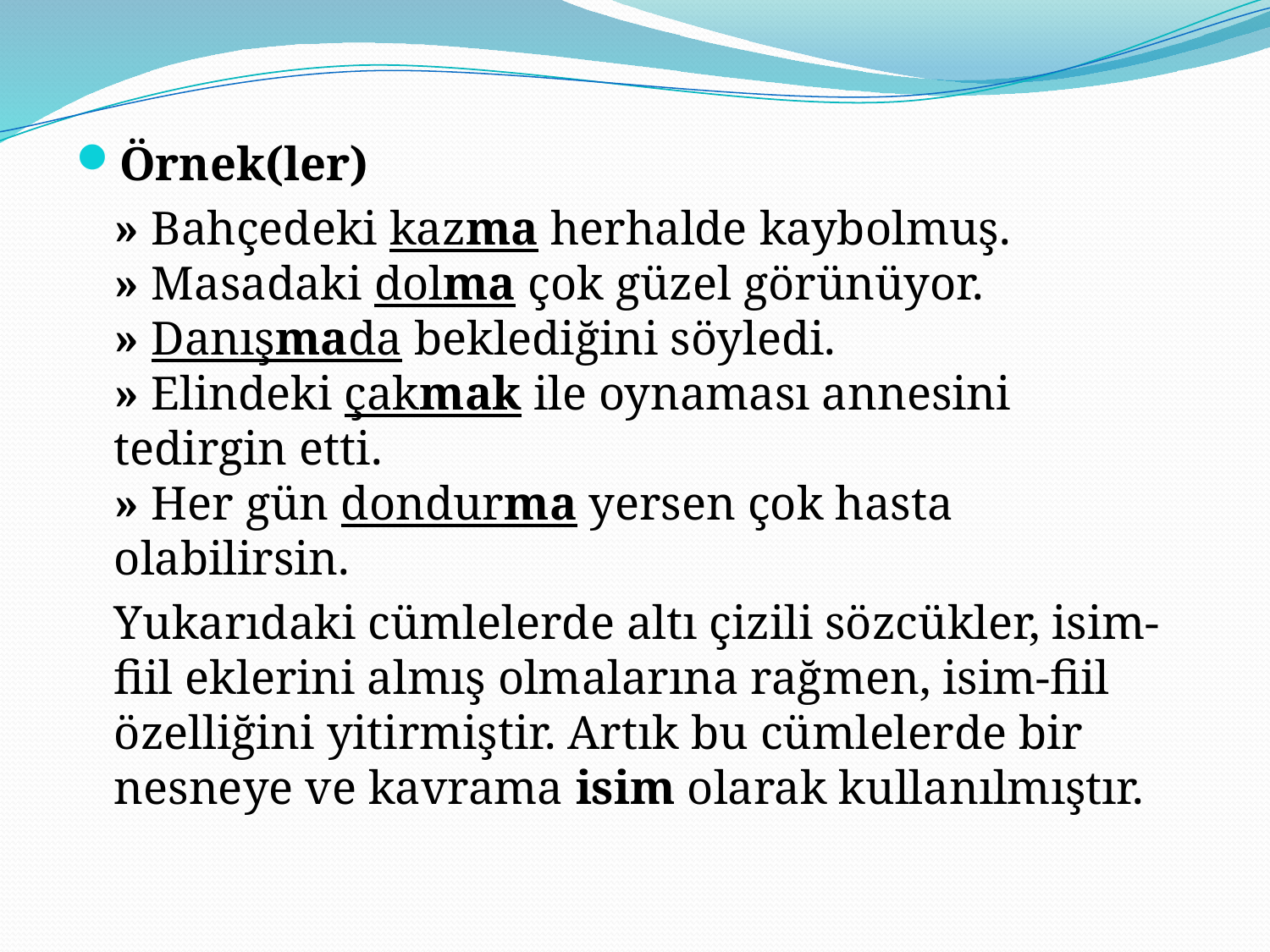

Örnek(ler)
	» Bahçedeki kazma herhalde kaybolmuş.
» Masadaki dolma çok güzel görünüyor.
» Danışmada beklediğini söyledi.
» Elindeki çakmak ile oynaması annesini tedirgin etti.
» Her gün dondurma yersen çok hasta olabilirsin.
	Yukarıdaki cümlelerde altı çizili sözcükler, isim-fiil eklerini almış olmalarına rağmen, isim-fiil özelliğini yitirmiştir. Artık bu cümlelerde bir nesneye ve kavrama isim olarak kullanılmıştır.